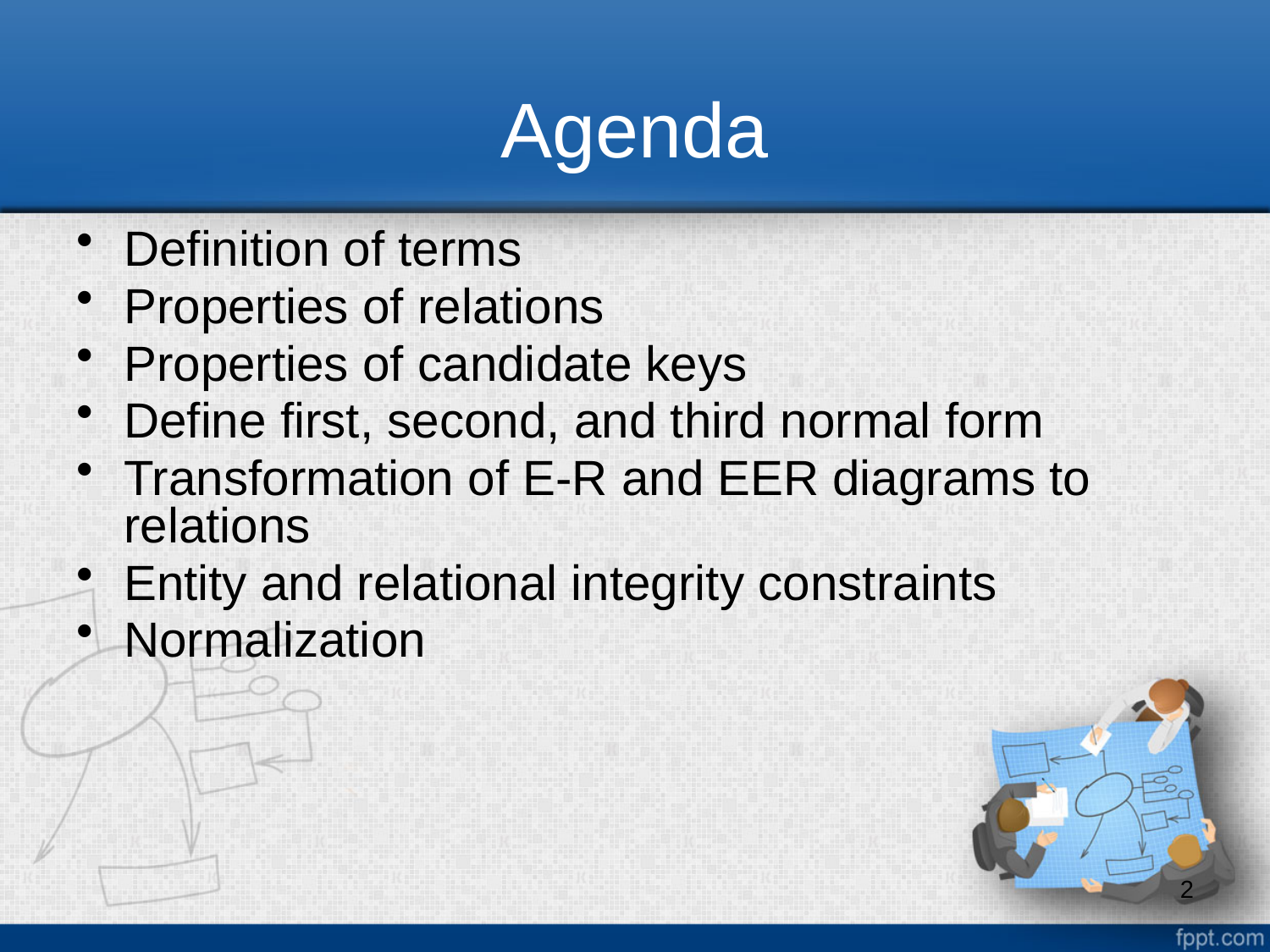

# Agenda
Definition of terms
Properties of relations
Properties of candidate keys
Define first, second, and third normal form
Transformation of E-R and EER diagrams to relations
Entity and relational integrity constraints
Normalization
2